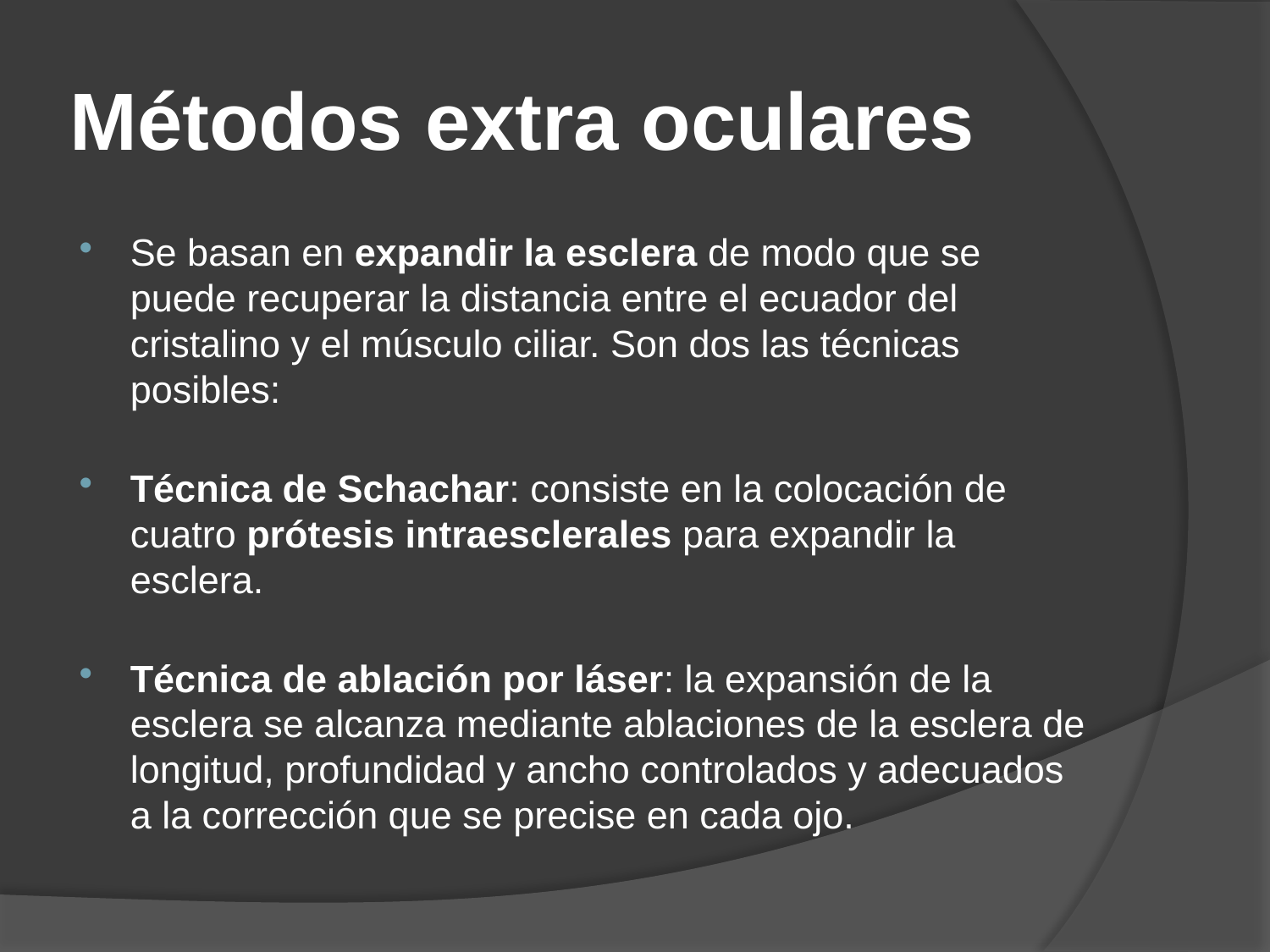

# Métodos extra oculares
Se basan en expandir la esclera de modo que se puede recuperar la distancia entre el ecuador del cristalino y el músculo ciliar. Son dos las técnicas posibles:
Técnica de Schachar: consiste en la colocación de cuatro prótesis intraesclerales para expandir la esclera.
Técnica de ablación por láser: la expansión de la esclera se alcanza mediante ablaciones de la esclera de longitud, profundidad y ancho controlados y adecuados a la corrección que se precise en cada ojo.